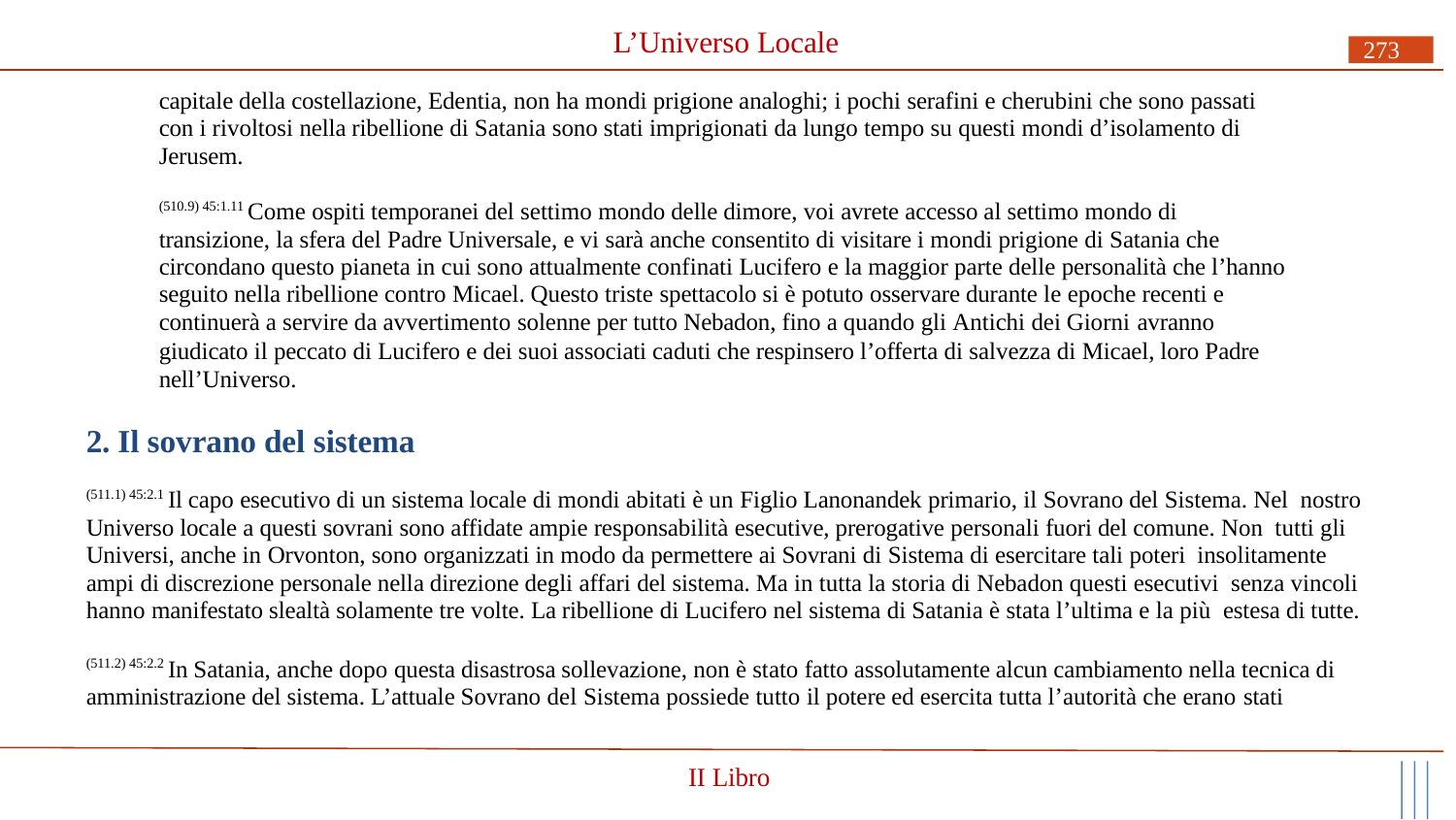

# L’Universo Locale
273

capitale della costellazione, Edentia, non ha mondi prigione analoghi; i pochi serafini e cherubini che sono passati  con i rivoltosi nella ribellione di Satania sono stati imprigionati da lungo tempo su questi mondi d’isolamento di  Jerusem.

(510.9) 45:1.11 Come ospiti temporanei del settimo mondo delle dimore, voi avrete accesso al settimo mondo di  transizione, la sfera del Padre Universale, e vi sarà anche consentito di visitare i mondi prigione di Satania che  circondano questo pianeta in cui sono attualmente confinati Lucifero e la maggior parte delle personalità che l’hanno  seguito nella ribellione contro Micael. Questo triste spettacolo si è potuto osservare durante le epoche recenti e  continuerà a servire da avvertimento solenne per tutto Nebadon, fino a quando gli Antichi dei Giorni avranno
giudicato il peccato di Lucifero e dei suoi associati caduti che respinsero l’offerta di salvezza di Micael, loro Padre  nell’Universo.

2. Il sovrano del sistema
(511.1) 45:2.1 Il capo esecutivo di un sistema locale di mondi abitati è un Figlio Lanonandek primario, il Sovrano del Sistema. Nel  nostro Universo locale a questi sovrani sono affidate ampie responsabilità esecutive, prerogative personali fuori del comune. Non  tutti gli Universi, anche in Orvonton, sono organizzati in modo da permettere ai Sovrani di Sistema di esercitare tali poteri  insolitamente ampi di discrezione personale nella direzione degli affari del sistema. Ma in tutta la storia di Nebadon questi esecutivi  senza vincoli hanno manifestato slealtà solamente tre volte. La ribellione di Lucifero nel sistema di Satania è stata l’ultima e la più  estesa di tutte.

(511.2) 45:2.2 In Satania, anche dopo questa disastrosa sollevazione, non è stato fatto assolutamente alcun cambiamento nella tecnica di  amministrazione del sistema. L’attuale Sovrano del Sistema possiede tutto il potere ed esercita tutta l’autorità che erano stati

II Libro